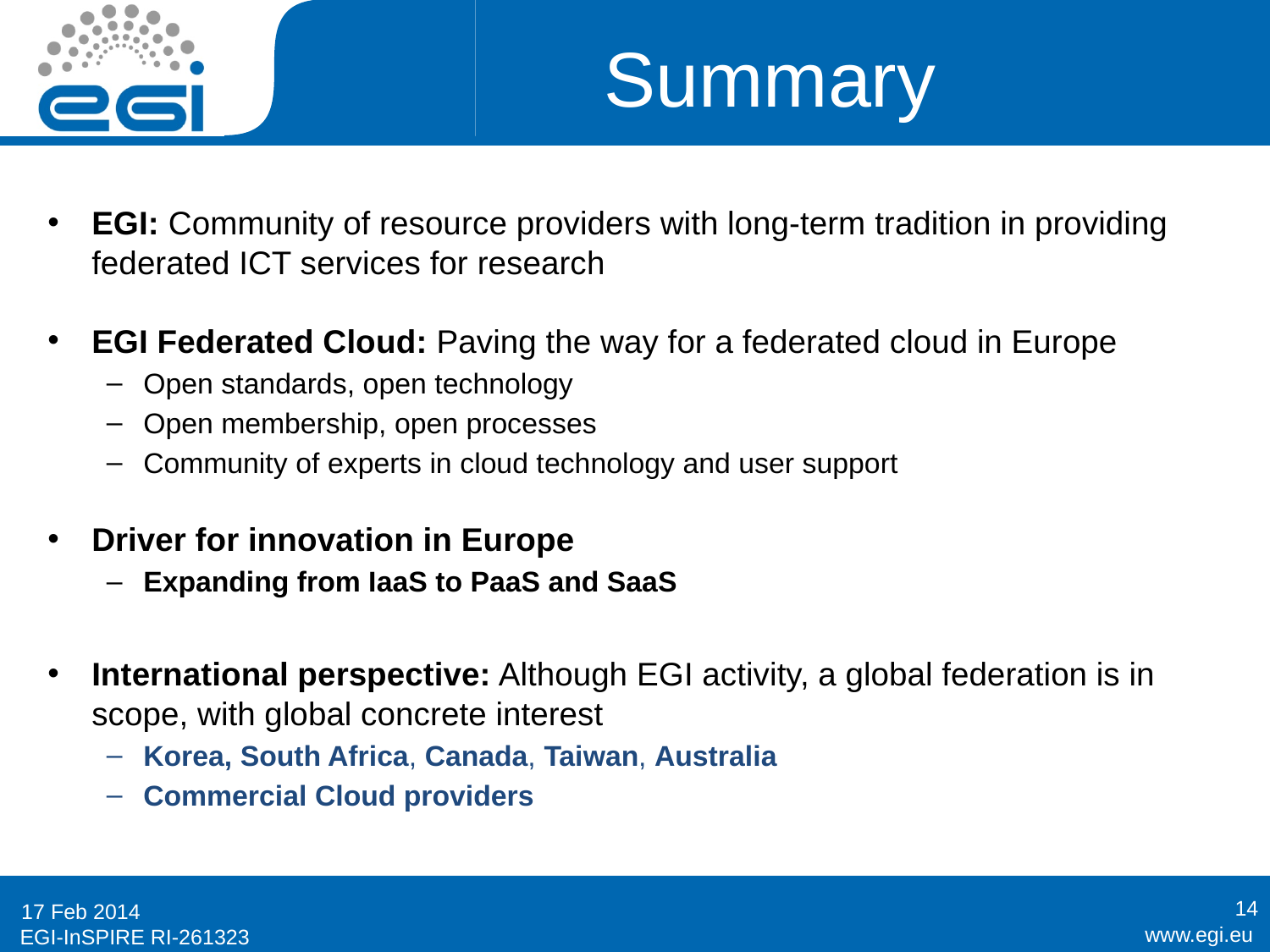

# Summary
EGI: Community of resource providers with long-term tradition in providing federated ICT services for research

EGI Federated Cloud: Paving the way for a federated cloud in Europe
Open standards, open technology
Open membership, open processes
Community of experts in cloud technology and user support

Driver for innovation in Europe
Expanding from IaaS to PaaS and SaaS

International perspective: Although EGI activity, a global federation is in scope, with global concrete interest
Korea, South Africa, Canada, Taiwan, Australia
Commercial Cloud providers
14
17 Feb 2014